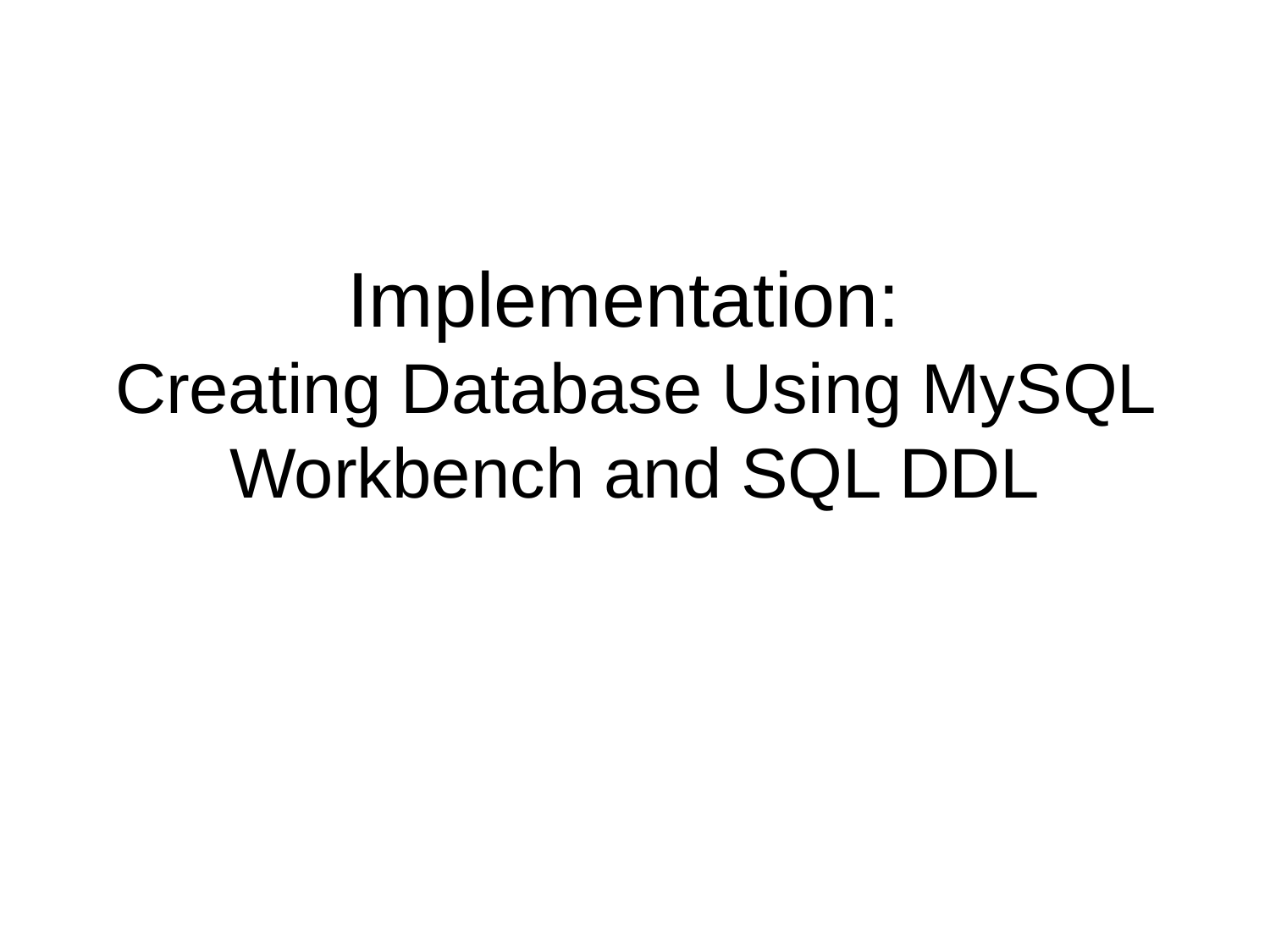

# Implementation: Creating Database Using MySQL Workbench and SQL DDL